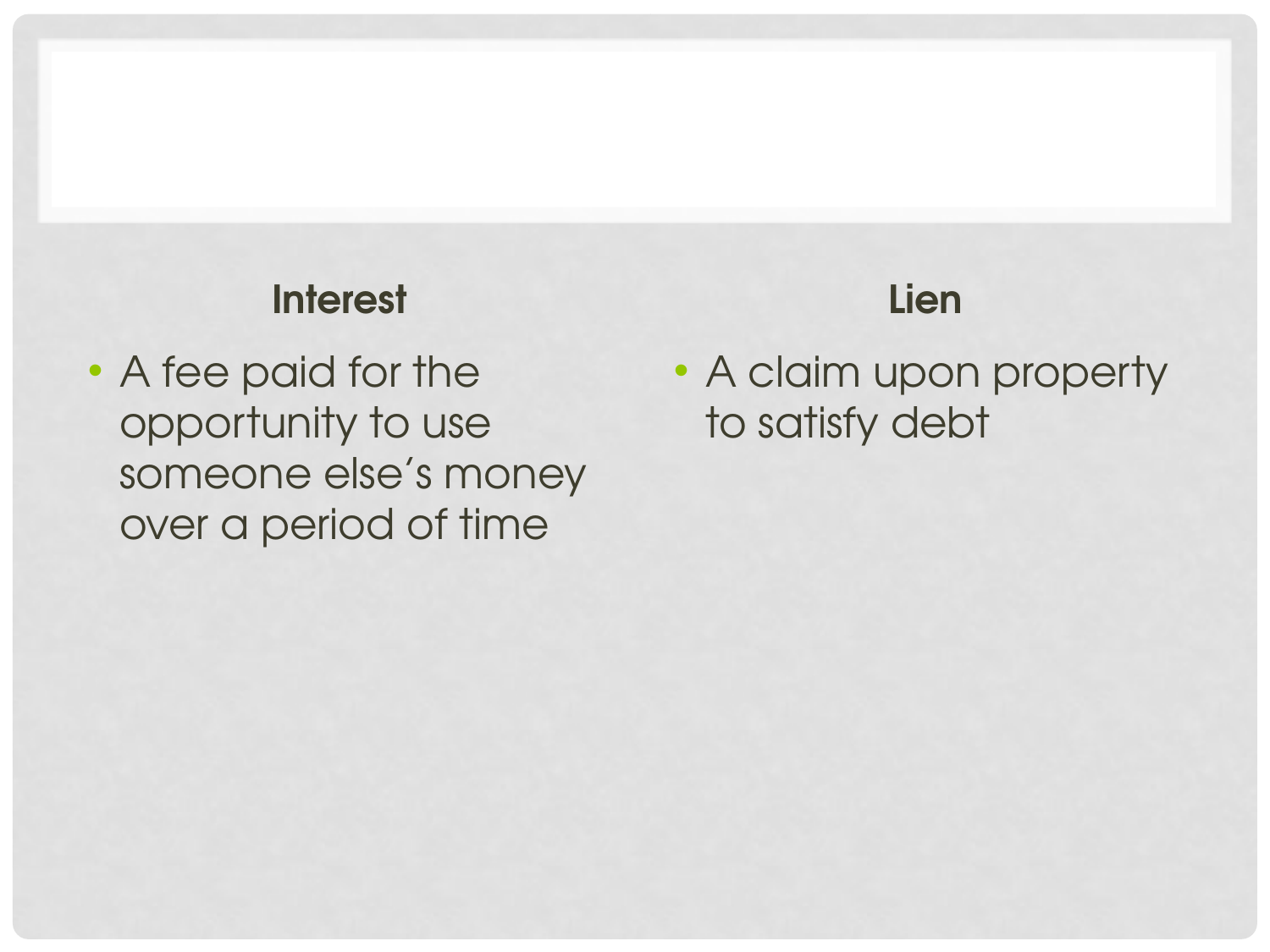

#
Interest
Lien
A fee paid for the opportunity to use someone else’s money over a period of time
A claim upon property to satisfy debt